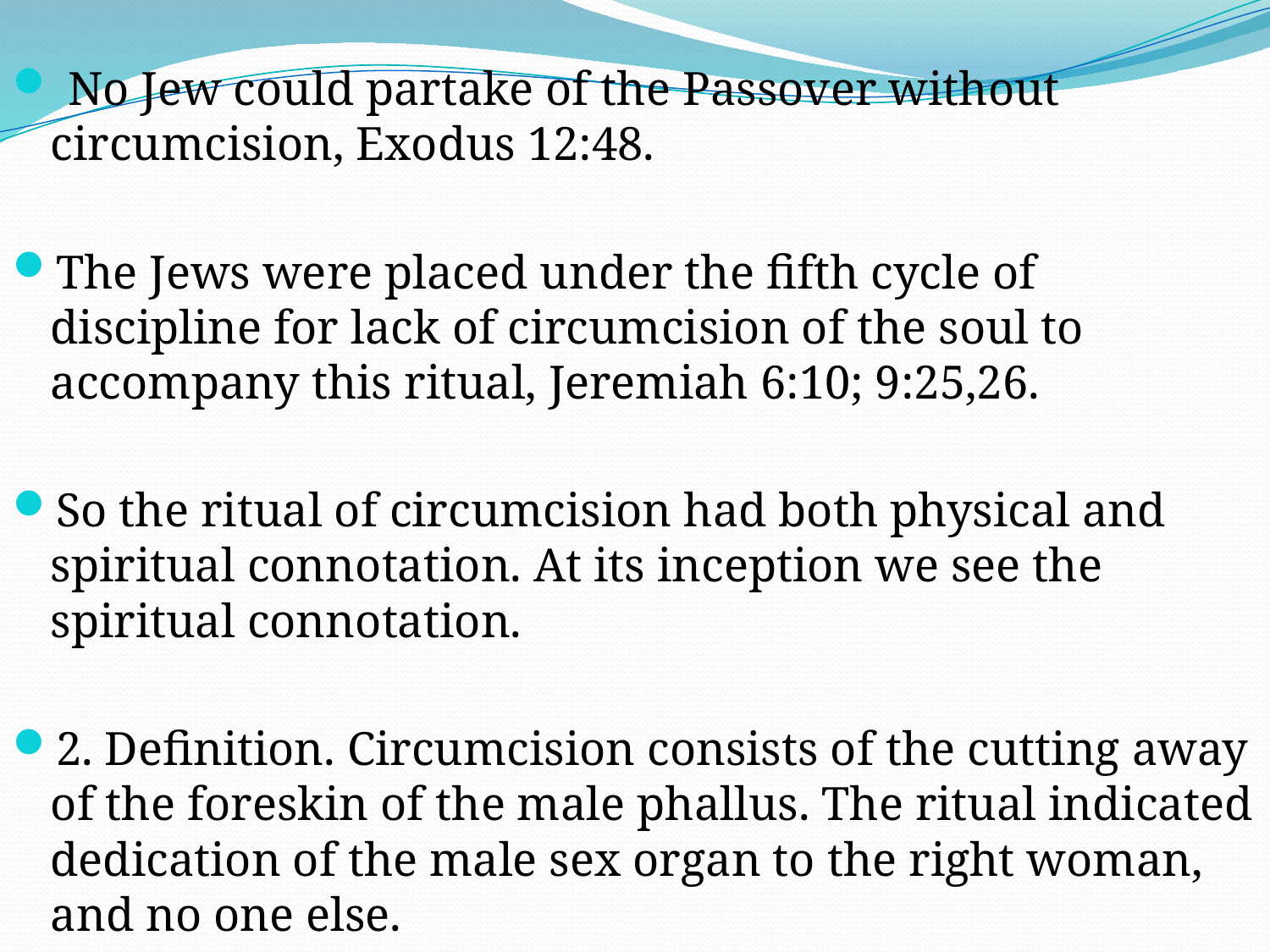

No Jew could partake of the Passover without circumcision, Exodus 12:48.

The Jews were placed under the fifth cycle of discipline for lack of circumcision of the soul to accompany this ritual, Jeremiah 6:10; 9:25,26.

So the ritual of circumcision had both physical and spiritual connotation. At its inception we see the spiritual connotation.

2. Definition. Circumcision consists of the cutting away of the foreskin of the male phallus. The ritual indicated dedication of the male sex organ to the right woman, and no one else.